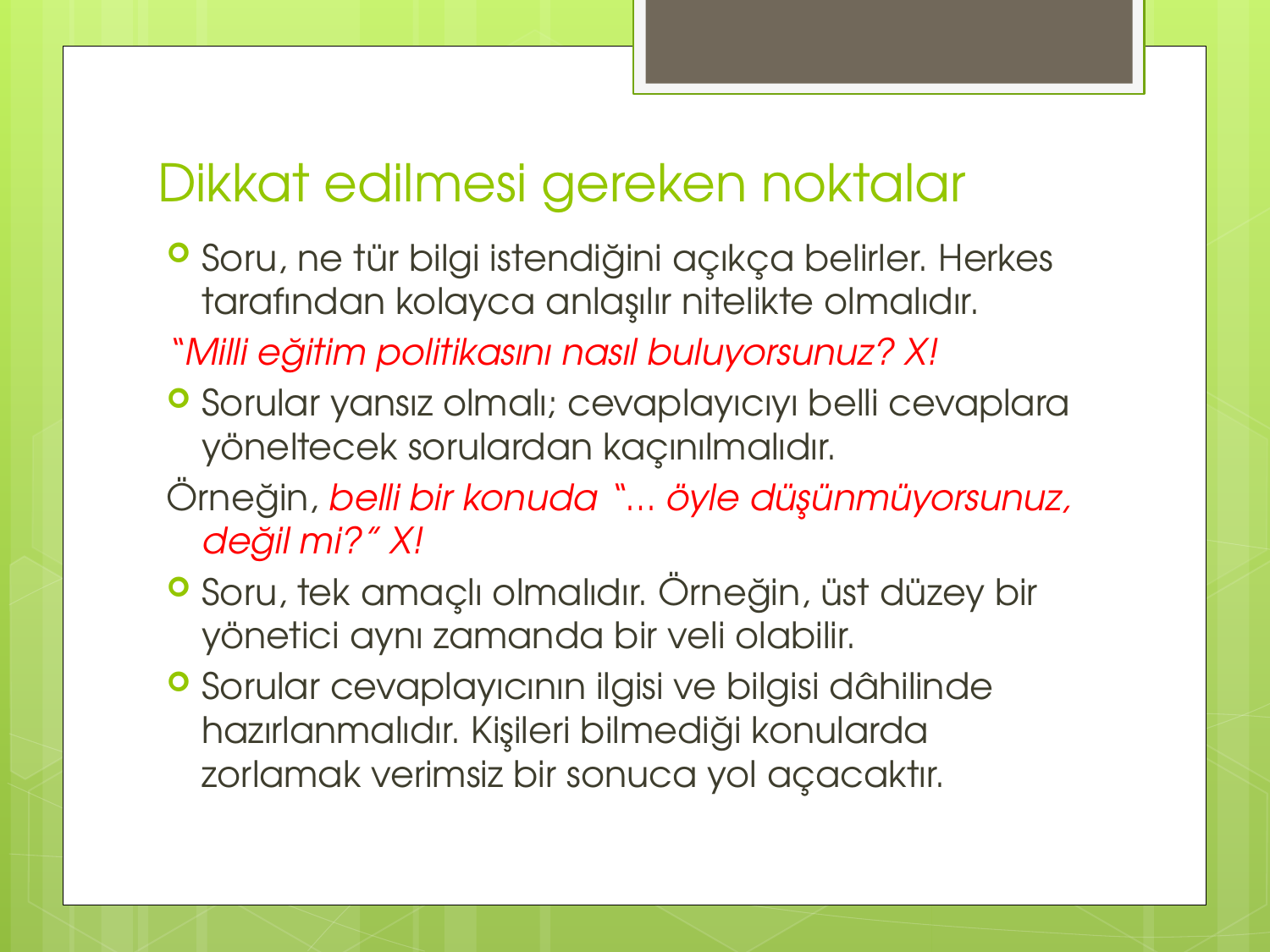

# Dikkat edilmesi gereken noktalar
Soru, ne tür bilgi istendiğini açıkça belirler. Herkes tarafından kolayca anlaşılır nitelikte olmalıdır.
“Milli eğitim politikasını nasıl buluyorsunuz? X!
Sorular yansız olmalı; cevaplayıcıyı belli cevaplara yöneltecek sorulardan kaçınılmalıdır.
Örneğin, belli bir konuda “… öyle düşünmüyorsunuz, değil mi?” X!
Soru, tek amaçlı olmalıdır. Örneğin, üst düzey bir yönetici aynı zamanda bir veli olabilir.
Sorular cevaplayıcının ilgisi ve bilgisi dâhilinde hazırlanmalıdır. Kişileri bilmediği konularda zorlamak verimsiz bir sonuca yol açacaktır.